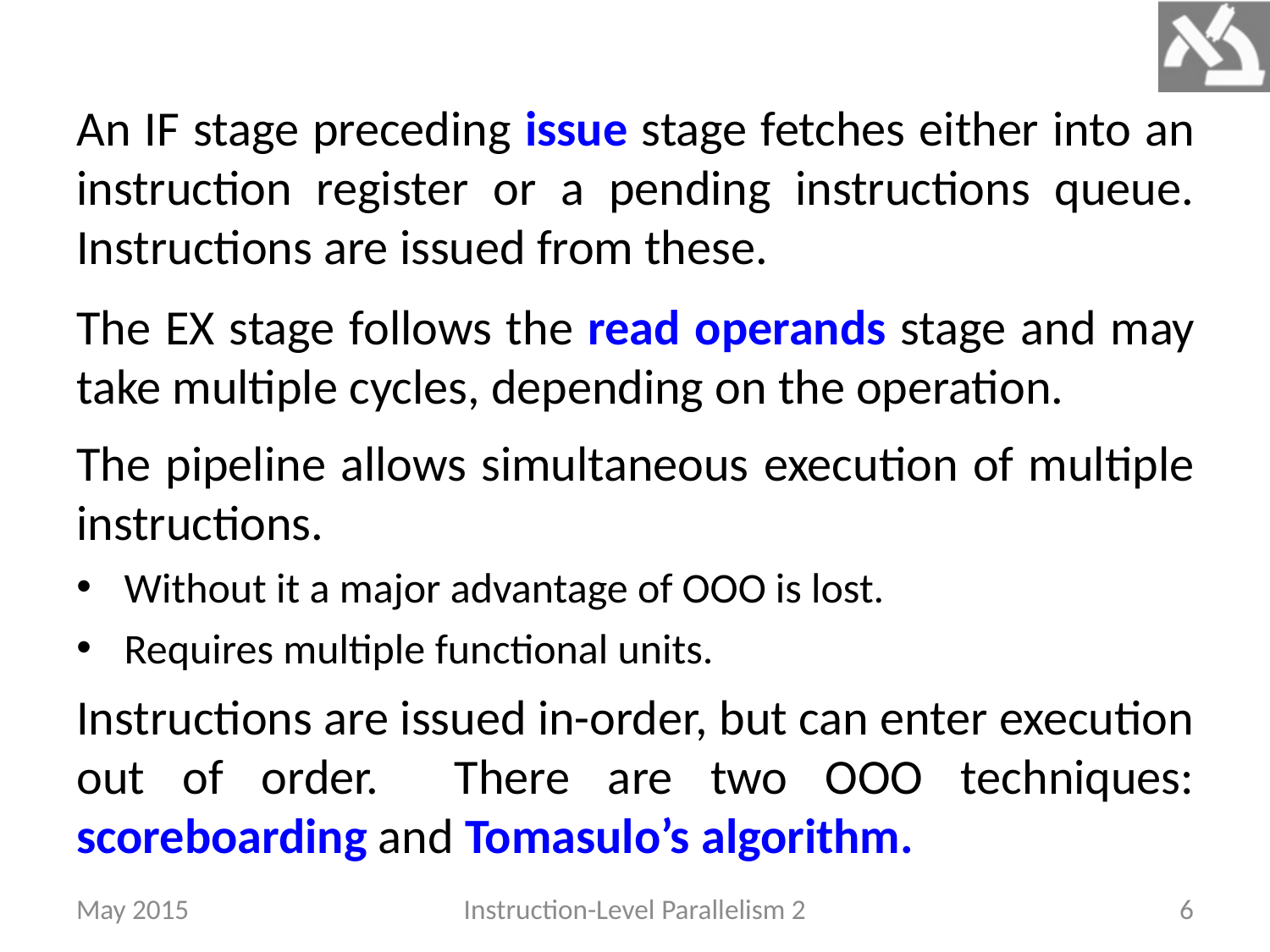

An IF stage preceding issue stage fetches either into an instruction register or a pending instructions queue. Instructions are issued from these.
The EX stage follows the read operands stage and may take multiple cycles, depending on the operation.
The pipeline allows simultaneous execution of multiple instructions.
Without it a major advantage of OOO is lost.
Requires multiple functional units.
Instructions are issued in-order, but can enter execution out of order.  There are two OOO techniques: scoreboarding and Tomasulo’s algorithm.
May 2015
Instruction-Level Parallelism 2
6